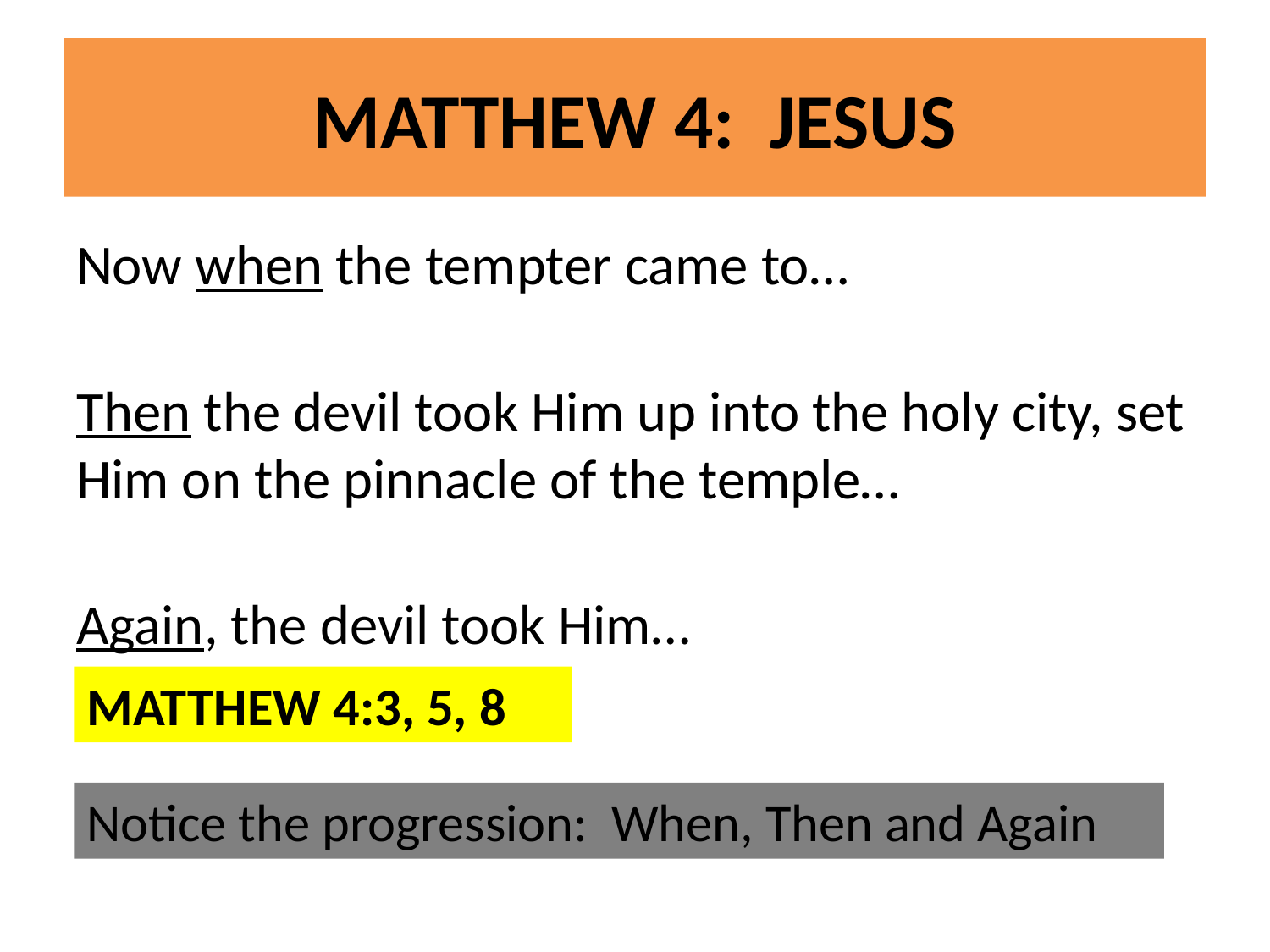

# MATTHEW 4:  JESUS
Now when the tempter came to…

Then the devil took Him up into the holy city, set Him on the pinnacle of the temple…

Again, the devil took Him…
MATTHEW 4:3, 5, 8
Notice the progression:  When, Then and Again